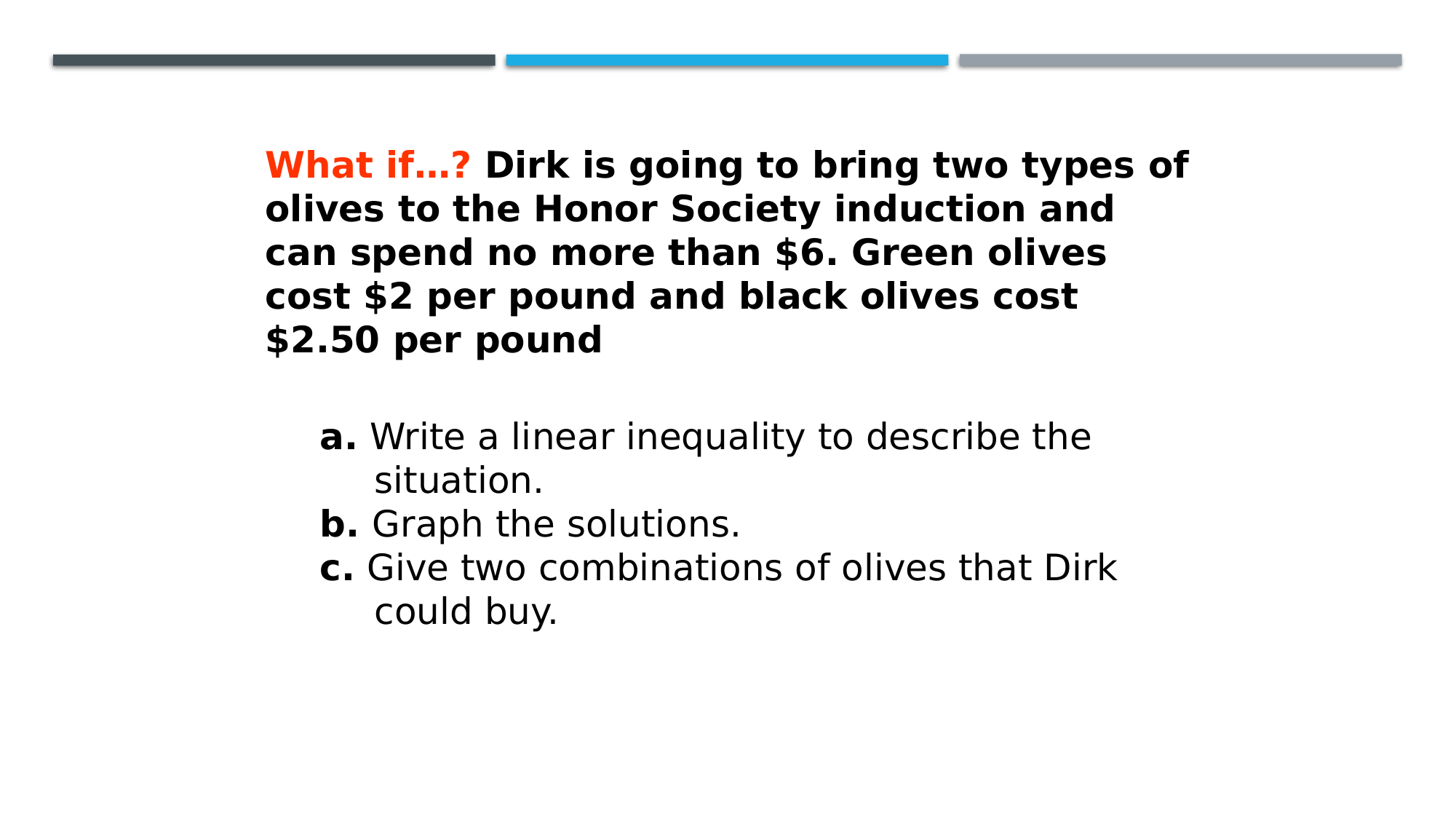

What if…? Dirk is going to bring two types of olives to the Honor Society induction and can spend no more than $6. Green olives cost $2 per pound and black olives cost $2.50 per pound
a. Write a linear inequality to describe the    situation.
b. Graph the solutions.
c. Give two combinations of olives that Dirk could buy.